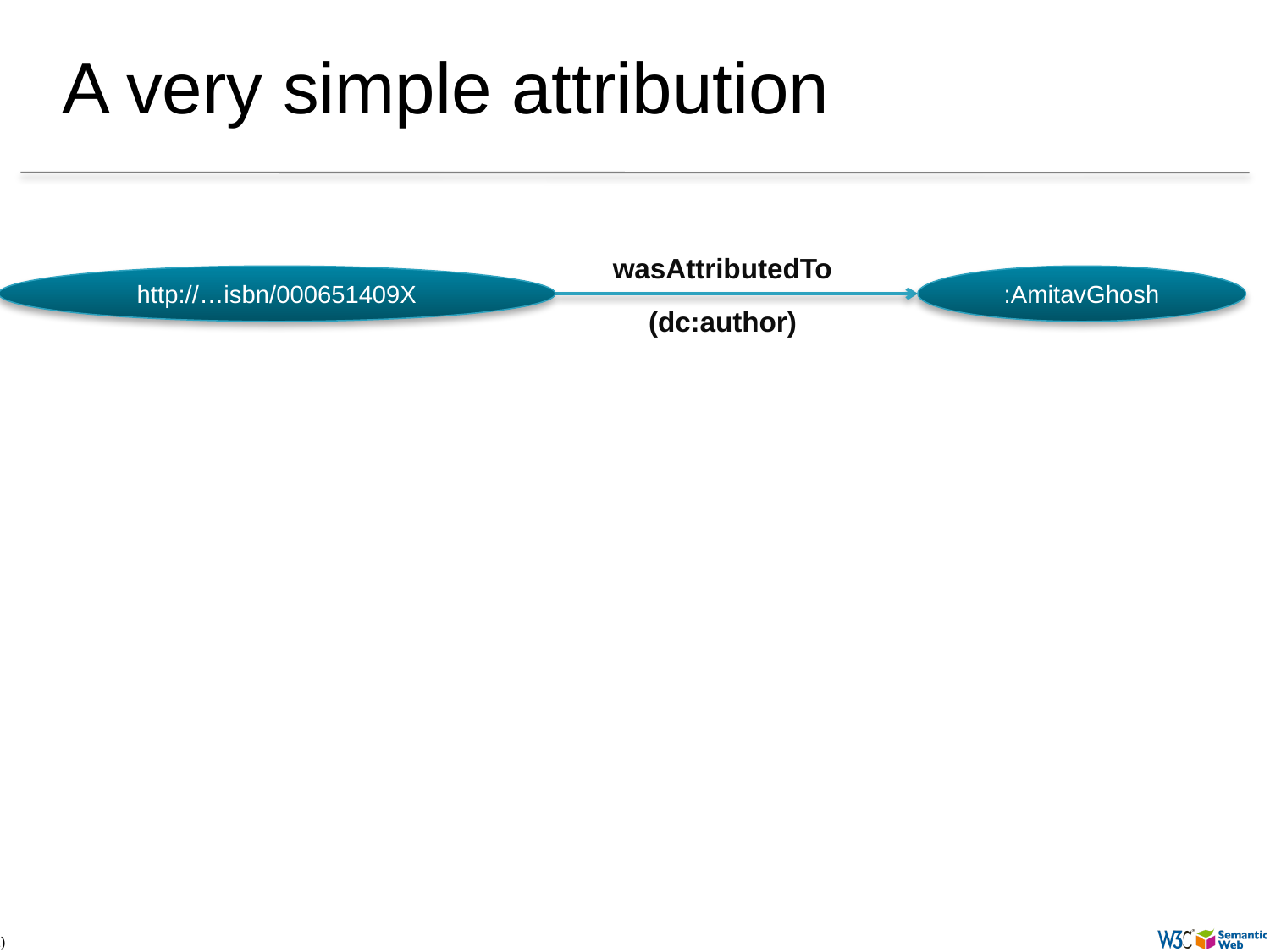

# A very simple attribution
wasAttributedTo
http://…isbn/000651409X
:AmitavGhosh
(dc:author)